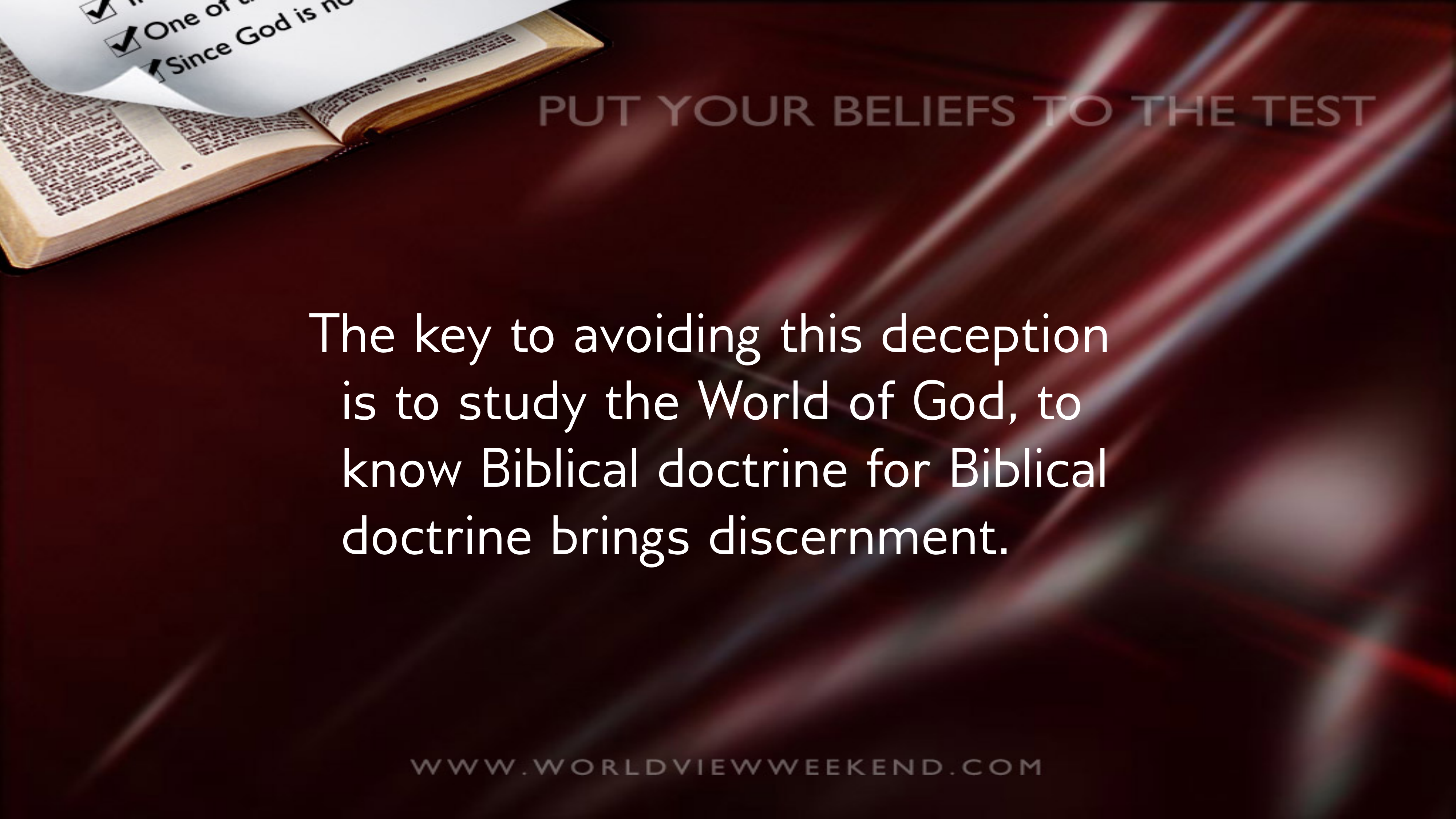

The key to avoiding this deception is to study the World of God, to know Biblical doctrine for Biblical doctrine brings discernment.